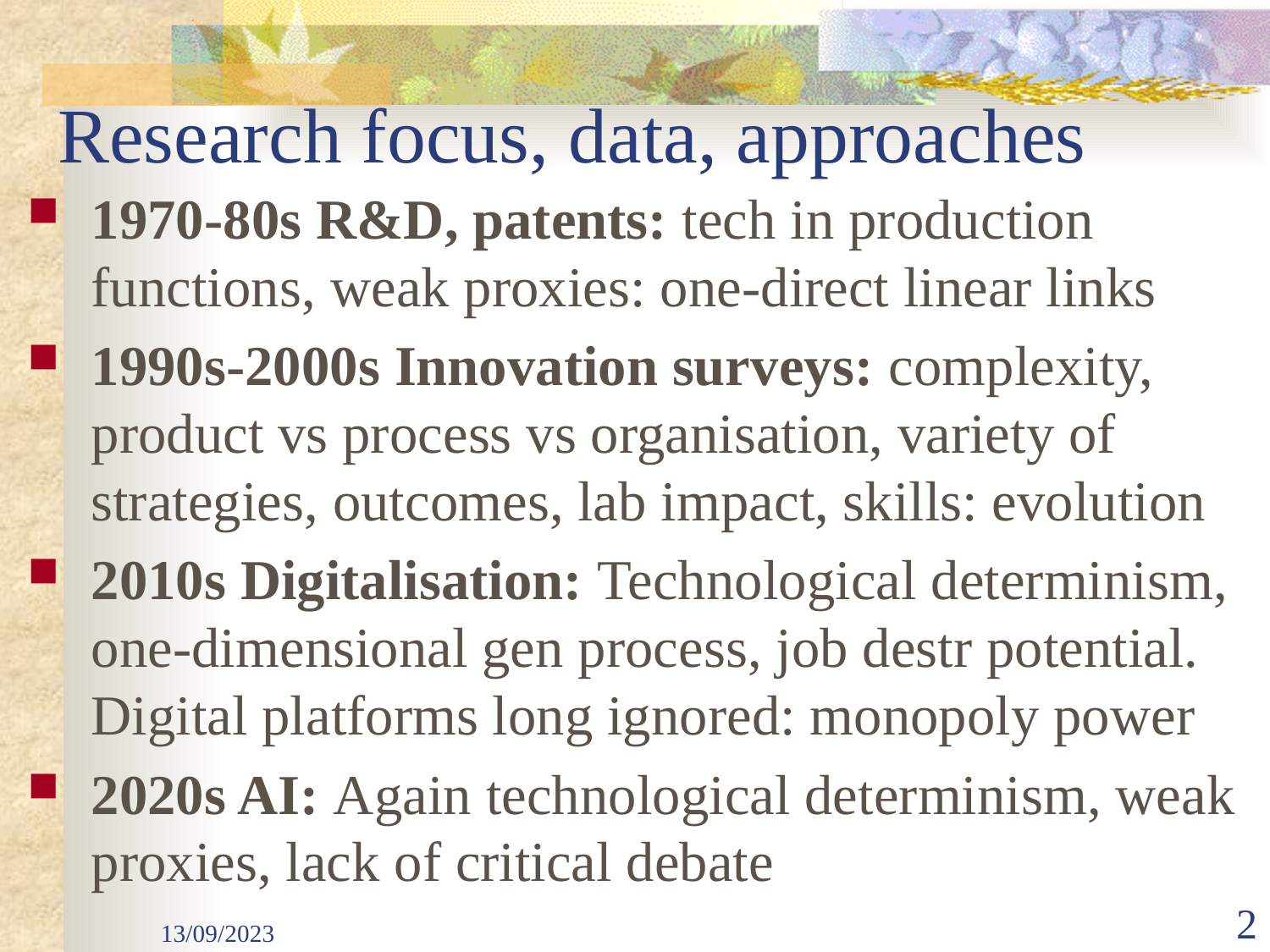

# Research focus, data, approaches
1970-80s R&D, patents: tech in production functions, weak proxies: one-direct linear links
1990s-2000s Innovation surveys: complexity, product vs process vs organisation, variety of strategies, outcomes, lab impact, skills: evolution
2010s Digitalisation: Technological determinism, one-dimensional gen process, job destr potential. Digital platforms long ignored: monopoly power
2020s AI: Again technological determinism, weak proxies, lack of critical debate
13/09/2023
2